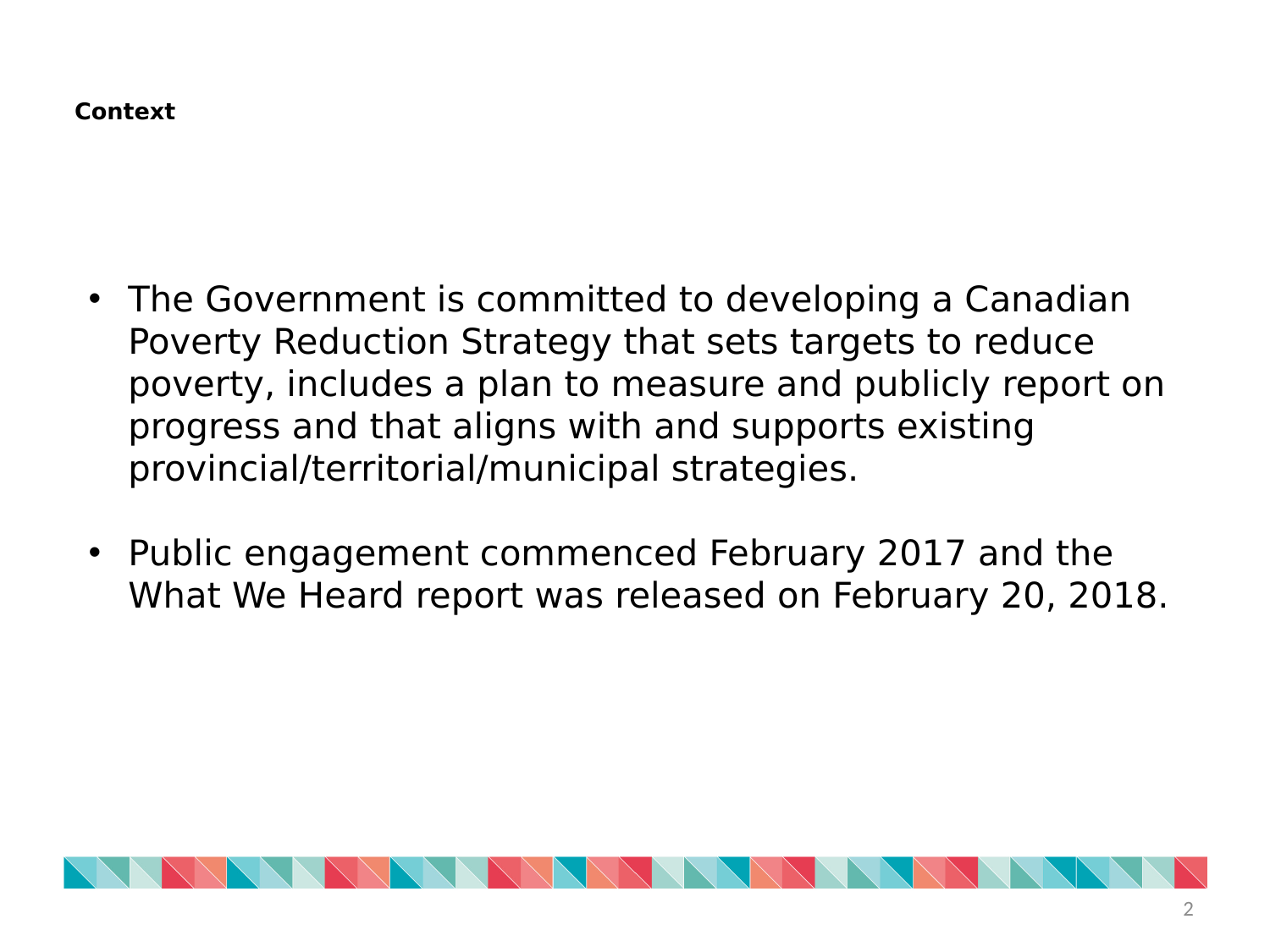

Context
The Government is committed to developing a Canadian Poverty Reduction Strategy that sets targets to reduce poverty, includes a plan to measure and publicly report on progress and that aligns with and supports existing provincial/territorial/municipal strategies.

Public engagement commenced February 2017 and the What We Heard report was released on February 20, 2018.

2